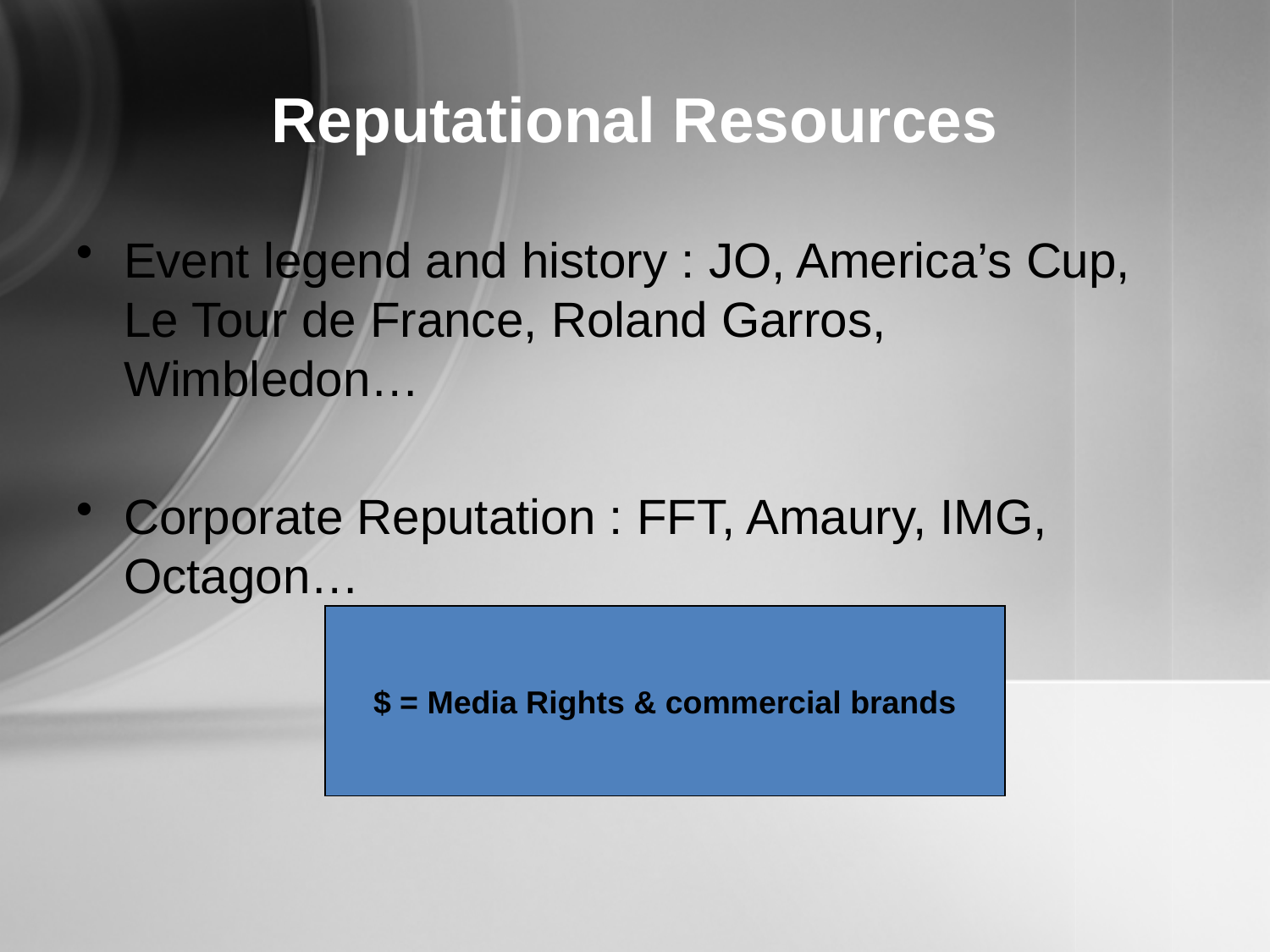

Reputational Resources
Event legend and history : JO, America’s Cup, Le Tour de France, Roland Garros, Wimbledon…

Corporate Reputation : FFT, Amaury, IMG, Octagon…
$ = Media Rights & commercial brands